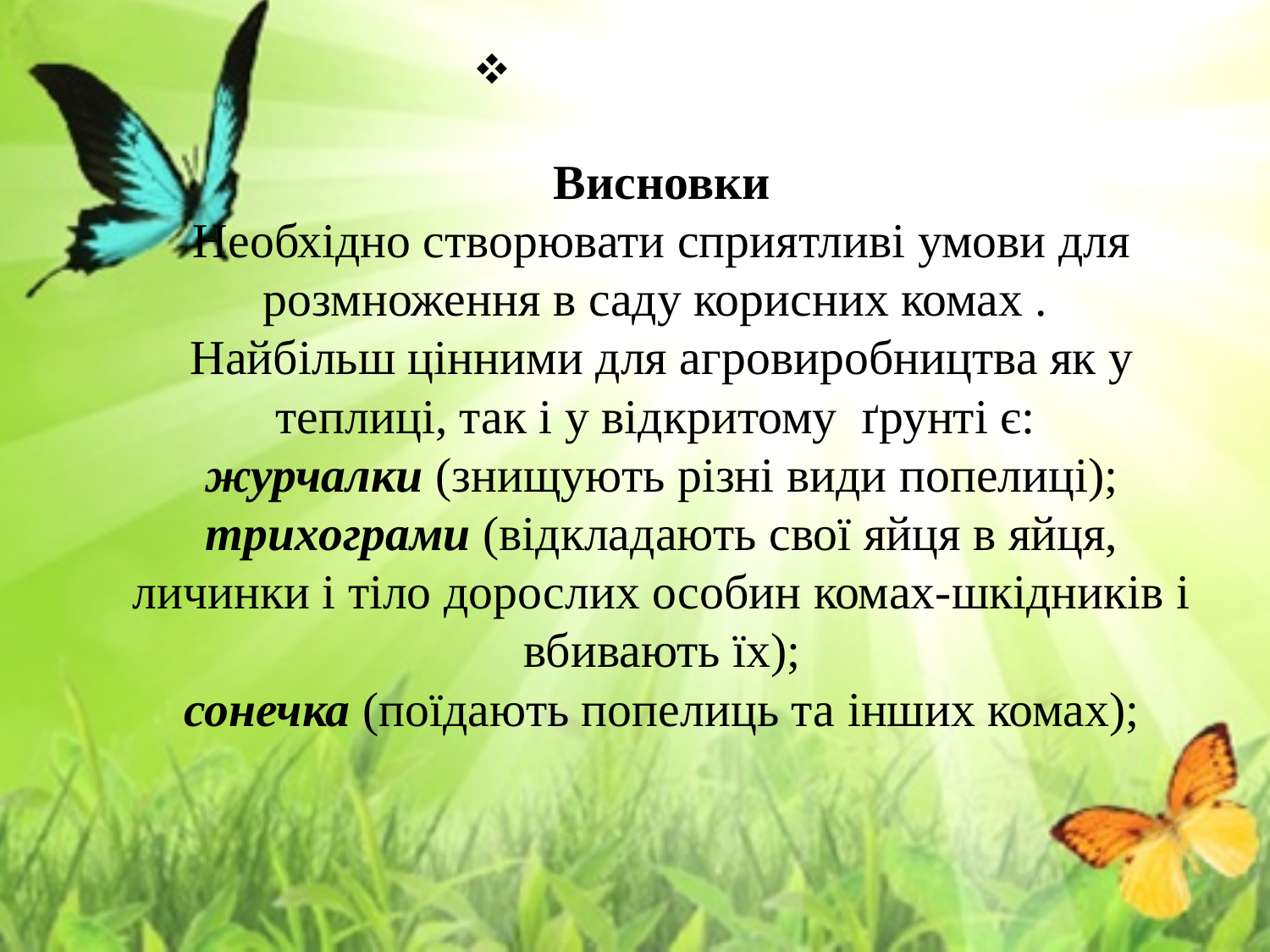

# Висновки Необхідно створювати сприятливі умови для розмноження в саду корисних комах . Найбільш цінними для агровиробництва як у теплиці, так і у відкритому  ґрунті є:  журчалки (знищують різні види попелиці); трихограми (відкладають свої яйця в яйця, личинки і тіло дорослих особин комах-шкідників і вбивають їх); сонечка (поїдають попелиць та інших комах);